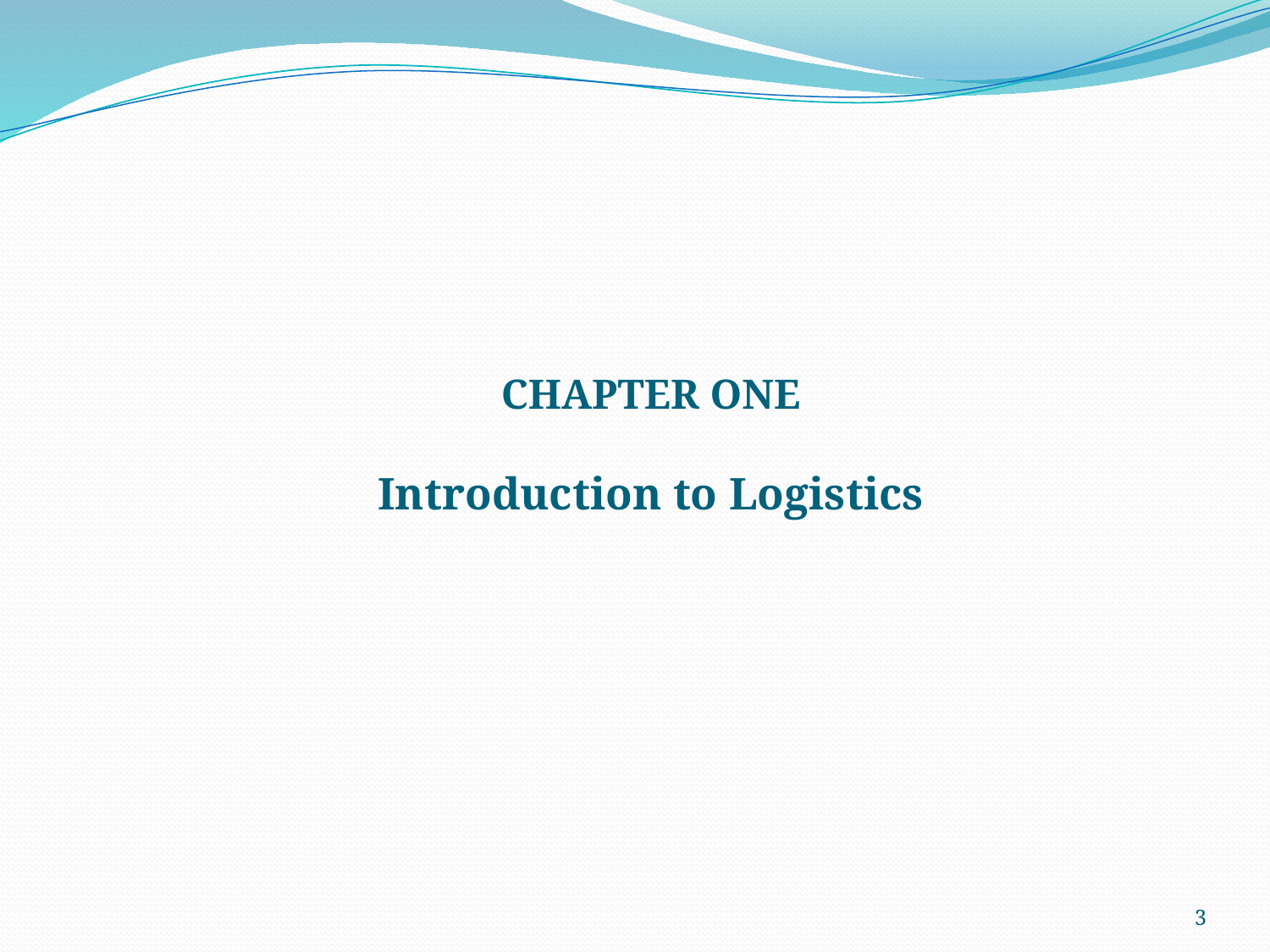

# CHAPTER ONE Introduction to Logistics
3